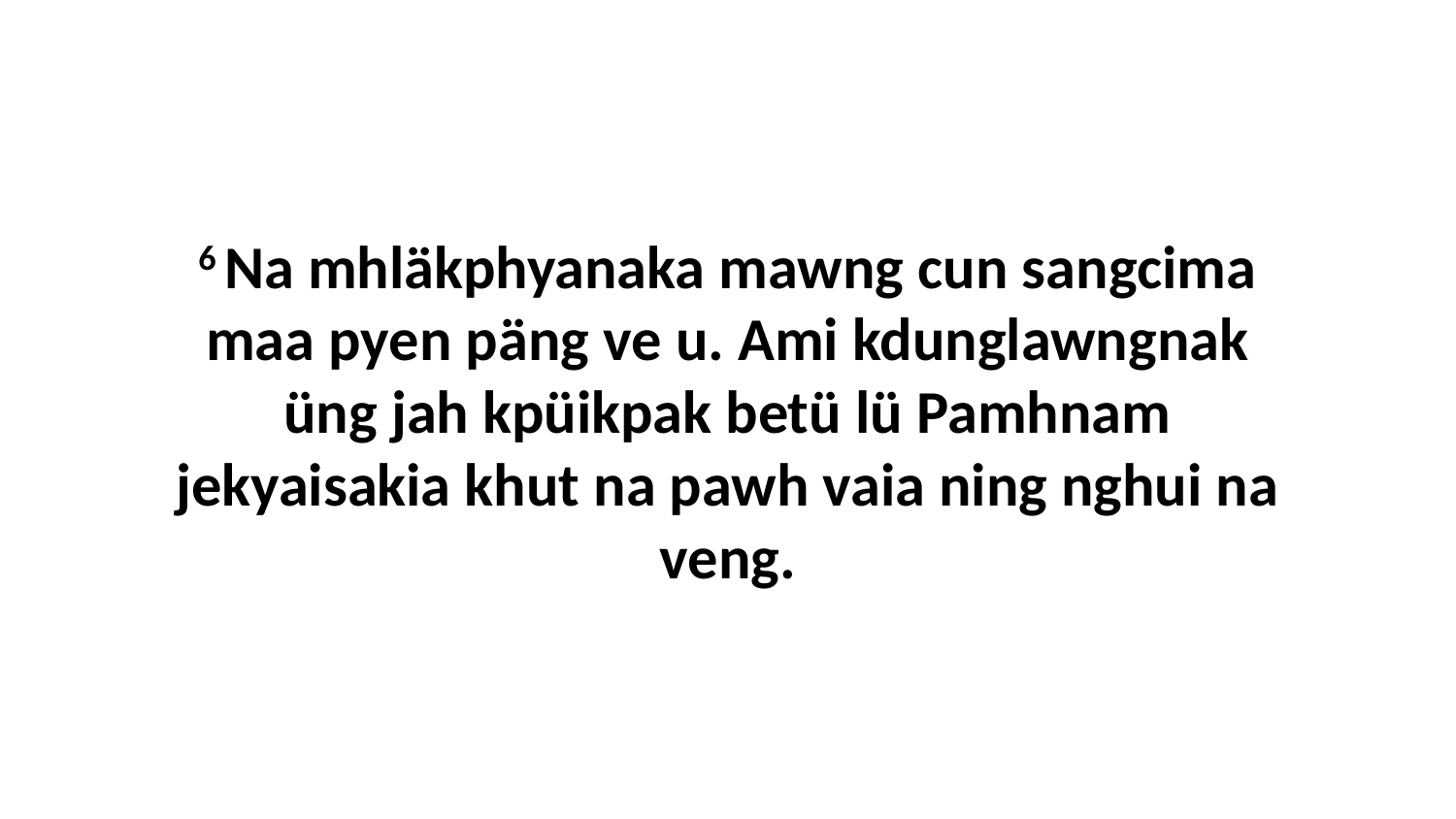

6 Na mhläkphyanaka mawng cun sangcima maa pyen päng ve u. Ami kdunglawngnak üng jah kpüikpak betü lü Pamhnam jekyaisakia khut na pawh vaia ning nghui na veng.